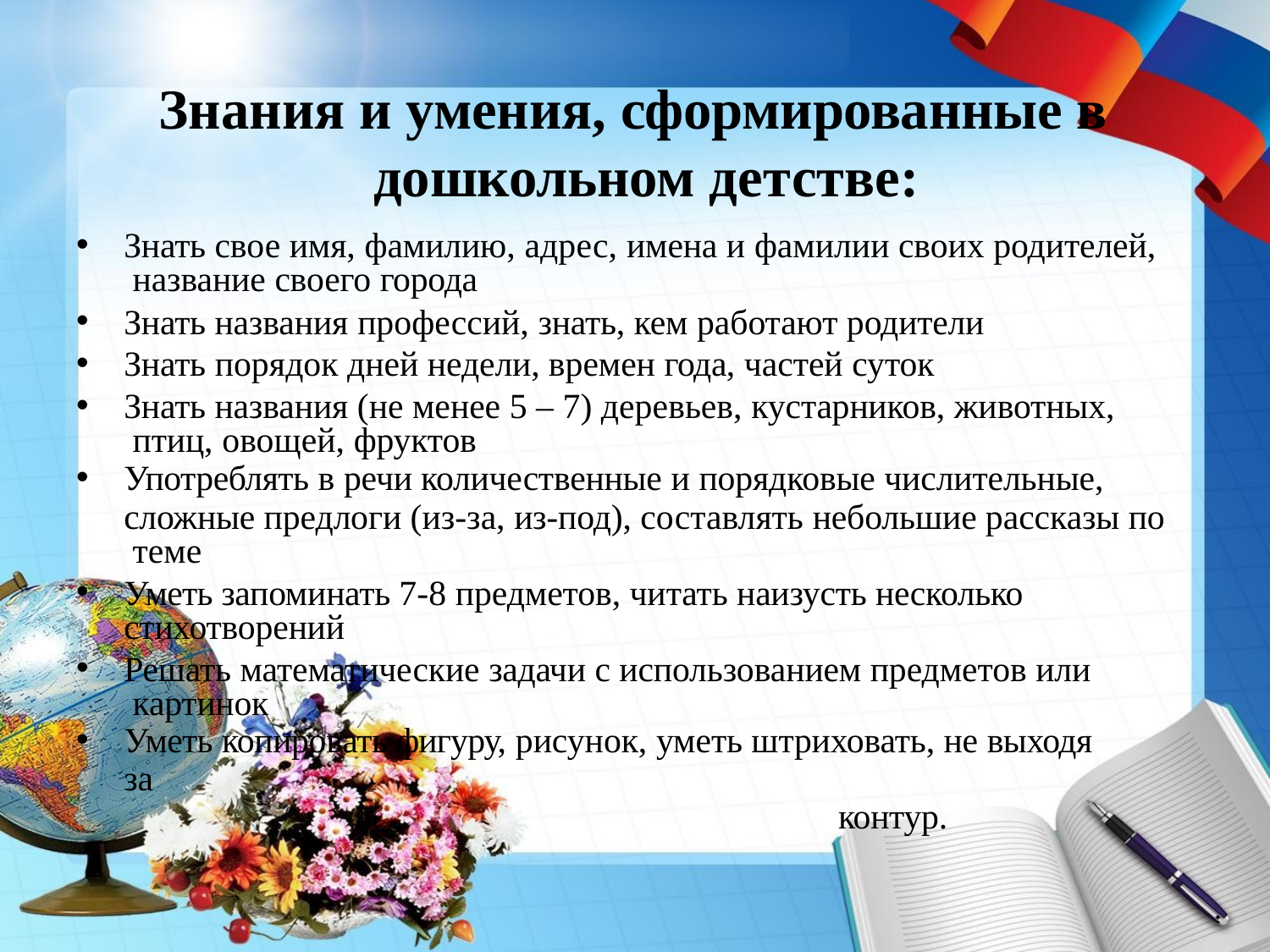

# Знания и умения, сформированные в  дошкольном детстве:
Знать свое имя, фамилию, адрес, имена и фамилии своих родителей,  название своего города
Знать названия профессий, знать, кем работают родители
Знать порядок дней недели, времен года, частей суток
Знать названия (не менее 5 – 7) деревьев, кустарников, животных,  птиц, овощей, фруктов
Употреблять в речи количественные и порядковые числительные,
сложные предлоги (из-за, из-под), составлять небольшие рассказы по  теме
Уметь запоминать 7-8 предметов, читать наизусть несколько  стихотворений
Решать математические задачи с использованием предметов или  картинок
Уметь копировать фигуру, рисунок, уметь штриховать, не выходя за
контур.